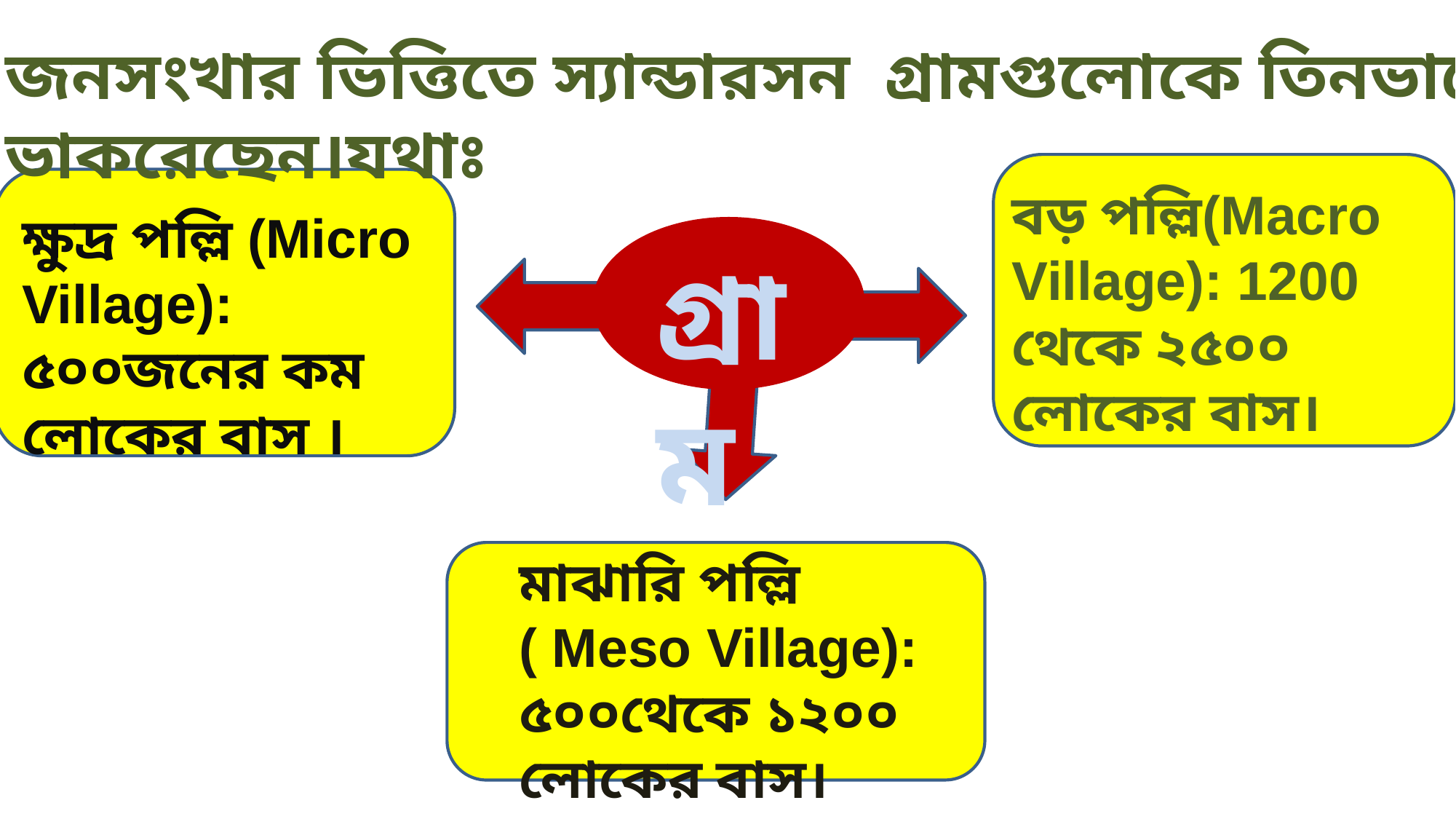

জনসংখার ভিত্তিতে স্যান্ডারসন  গ্রামগুলোকে তিনভাগে ভাকরেছেন।যথাঃ

বড় পল্লি(Macro Village): 1200 থেকে ২৫০০ লোকের বাস।
ক্ষুদ্র পল্লি (Micro Village): ৫০০জনের কম লোকের বাস ।

গ্রাম

মাঝারি পল্লি ( Meso Village): ৫০০থেকে ১২০০ লোকের বাস।